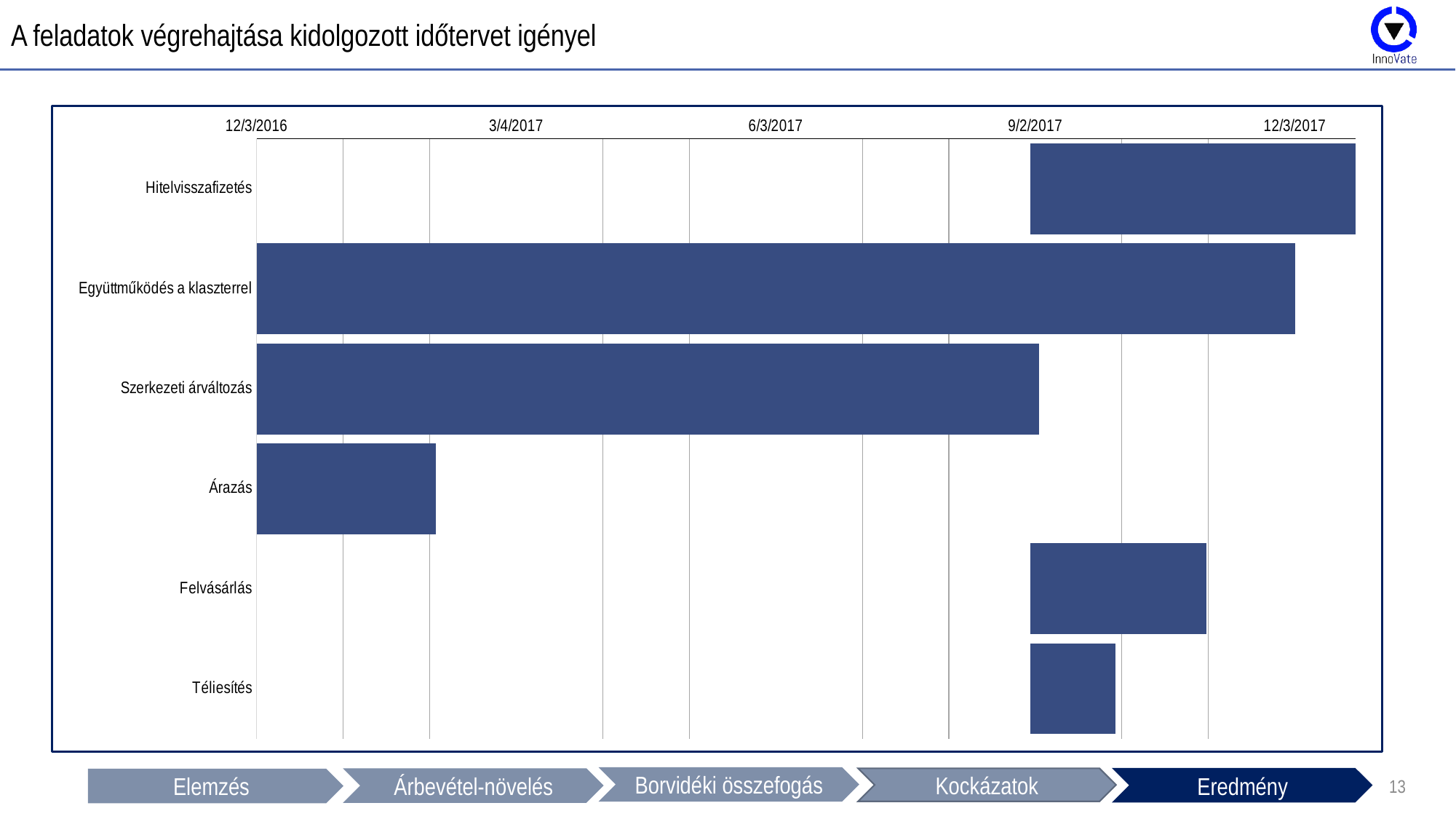

# A feladatok végrehajtása kidolgozott időtervet igényel

### Chart

| Category | Start Date | Duration |
|---|---|---|
| Hitelvisszafizetés | 42979.0 | 366.0 |
| Együttműködés a klaszterrel | 42707.0 | 365.0 |
| Szerkezeti árváltozás | 42707.0 | 275.0 |
| Árazás | 42707.0 | 63.0 |
| Felvásárlás | 42979.0 | 62.0 |
| Téliesítés | 42979.0 | 30.0 |
13
Borvidéki összefogás
Kockázatok
Eredmény
Árbevétel-növelés
Elemzés